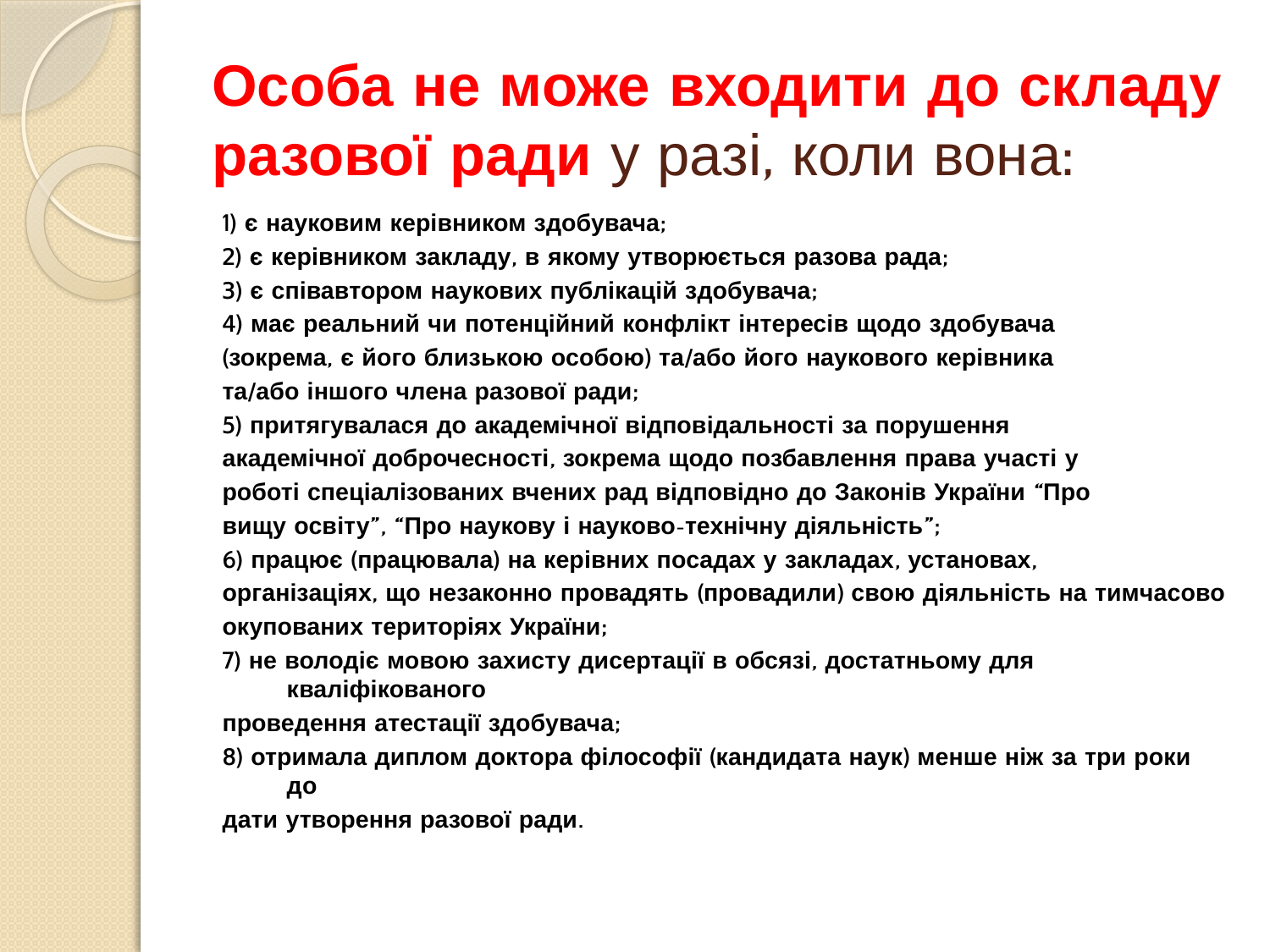

# Особа не може входити до складу разової ради у разі, коли вона:
1) є науковим керівником здобувача;
2) є керівником закладу, в якому утворюється разова рада;
3) є співавтором наукових публікацій здобувача;
4) має реальний чи потенційний конфлікт інтересів щодо здобувача
(зокрема, є його близькою особою) та/або його наукового керівника
та/або іншого члена разової ради;
5) притягувалася до академічної відповідальності за порушення
академічної доброчесності, зокрема щодо позбавлення права участі у
роботі спеціалізованих вчених рад відповідно до Законів України “Про
вищу освіту”, “Про наукову і науково-технічну діяльність”;
6) працює (працювала) на керівних посадах у закладах, установах,
організаціях, що незаконно провадять (провадили) свою діяльність на тимчасово
окупованих територіях України;
7) не володіє мовою захисту дисертації в обсязі, достатньому для кваліфікованого
проведення атестації здобувача;
8) отримала диплом доктора філософії (кандидата наук) менше ніж за три роки до
дати утворення разової ради.